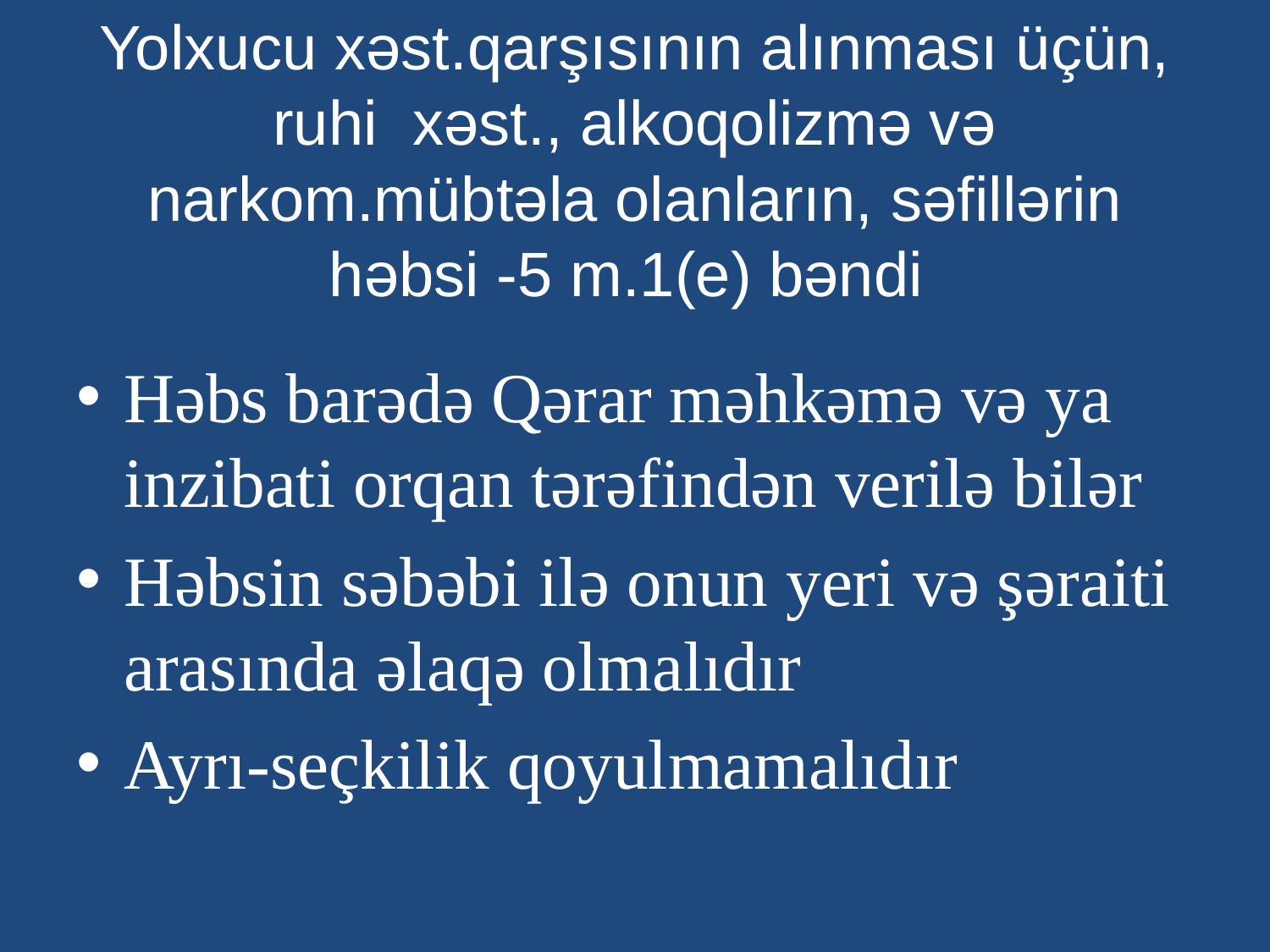

# Yolxucu xəst.qarşısının alınması üçün, ruhi  xəst., alkoqolizmə və narkom.mübtəla olanların, səfillərin həbsi -5 m.1(e) bəndi
Həbs barədə Qərar məhkəmə və ya inzibati orqan tərəfindən verilə bilər
Həbsin səbəbi ilə onun yeri və şəraiti arasında əlaqə olmalıdır
Ayrı-seçkilik qoyulmamalıdır